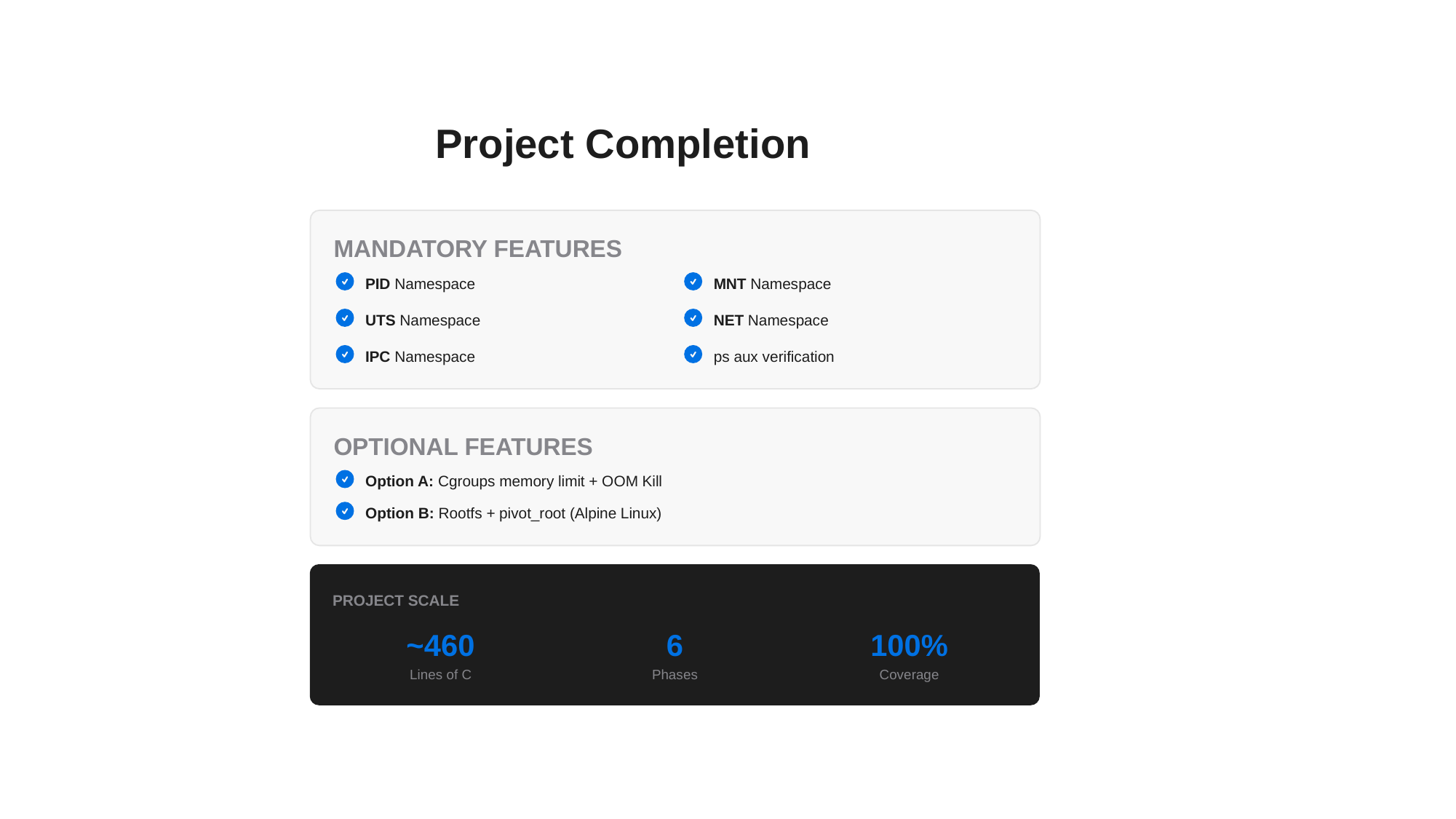

Project Completion

MANDATORY FEATURES
PID Namespace
MNT Namespace

UTS Namespace
NET Namespace

IPC Namespace
ps aux verification

OPTIONAL FEATURES
Option A: Cgroups memory limit + OOM Kill

Option B: Rootfs + pivot_root (Alpine Linux)

PROJECT SCALE
~460
6
100%
Lines of C
Phases
Coverage